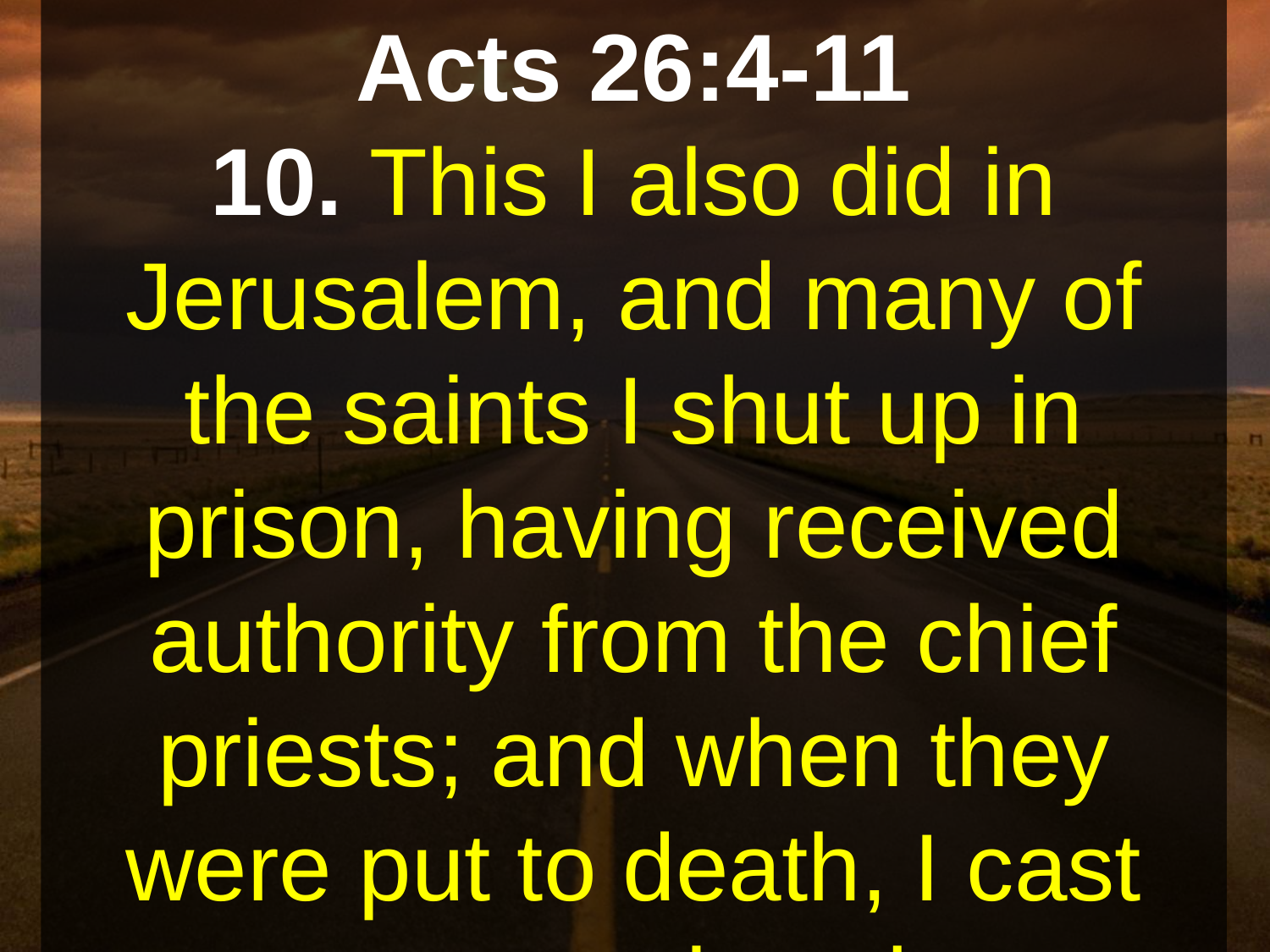

Acts 26:4-11
10. This I also did in Jerusalem, and many of the saints I shut up in prison, having received authority from the chief priests; and when they were put to death, I cast my vote against them.